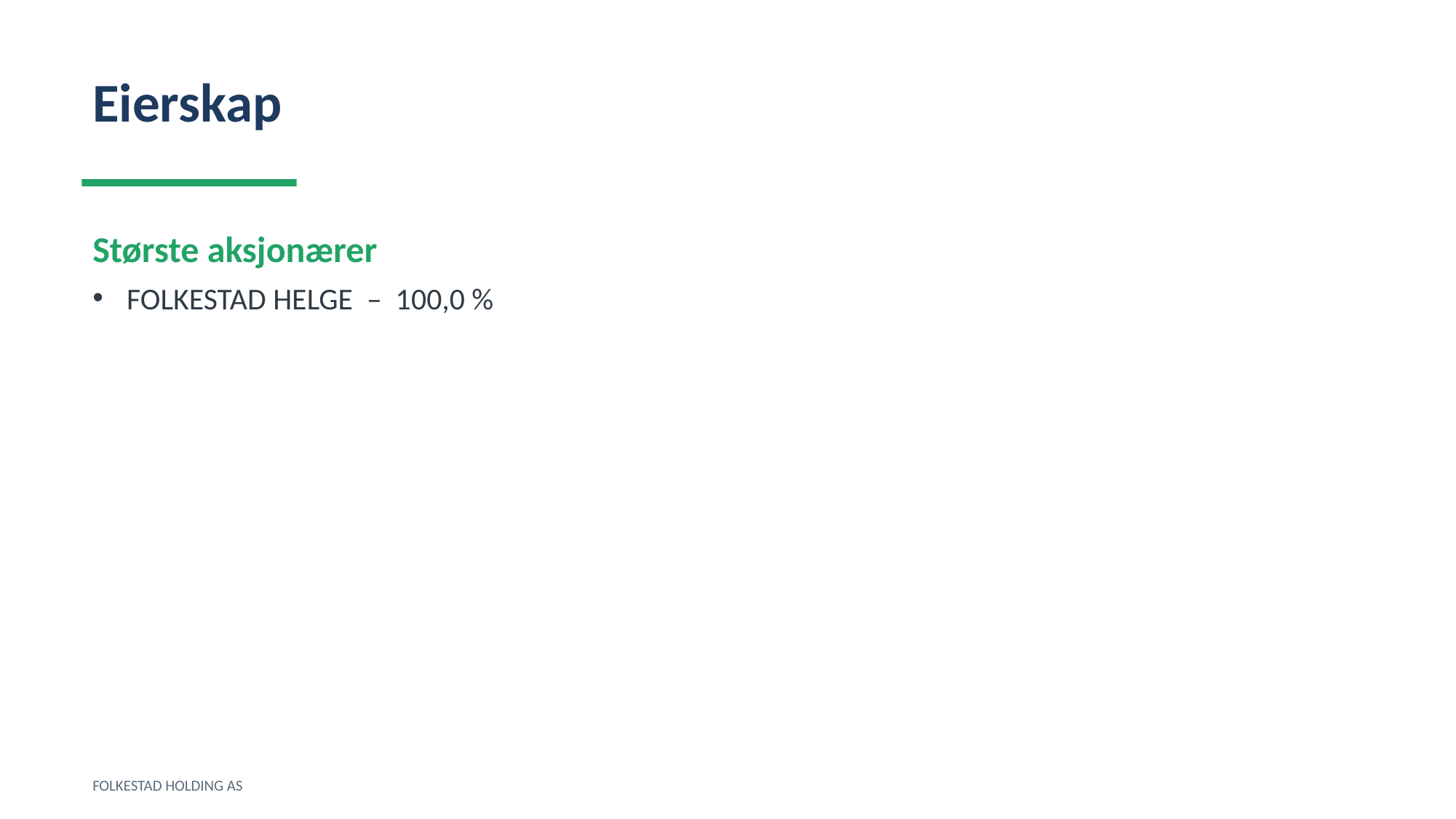

Eierskap

Største aksjonærer
FOLKESTAD HELGE  –  100,0 %
FOLKESTAD HOLDING AS